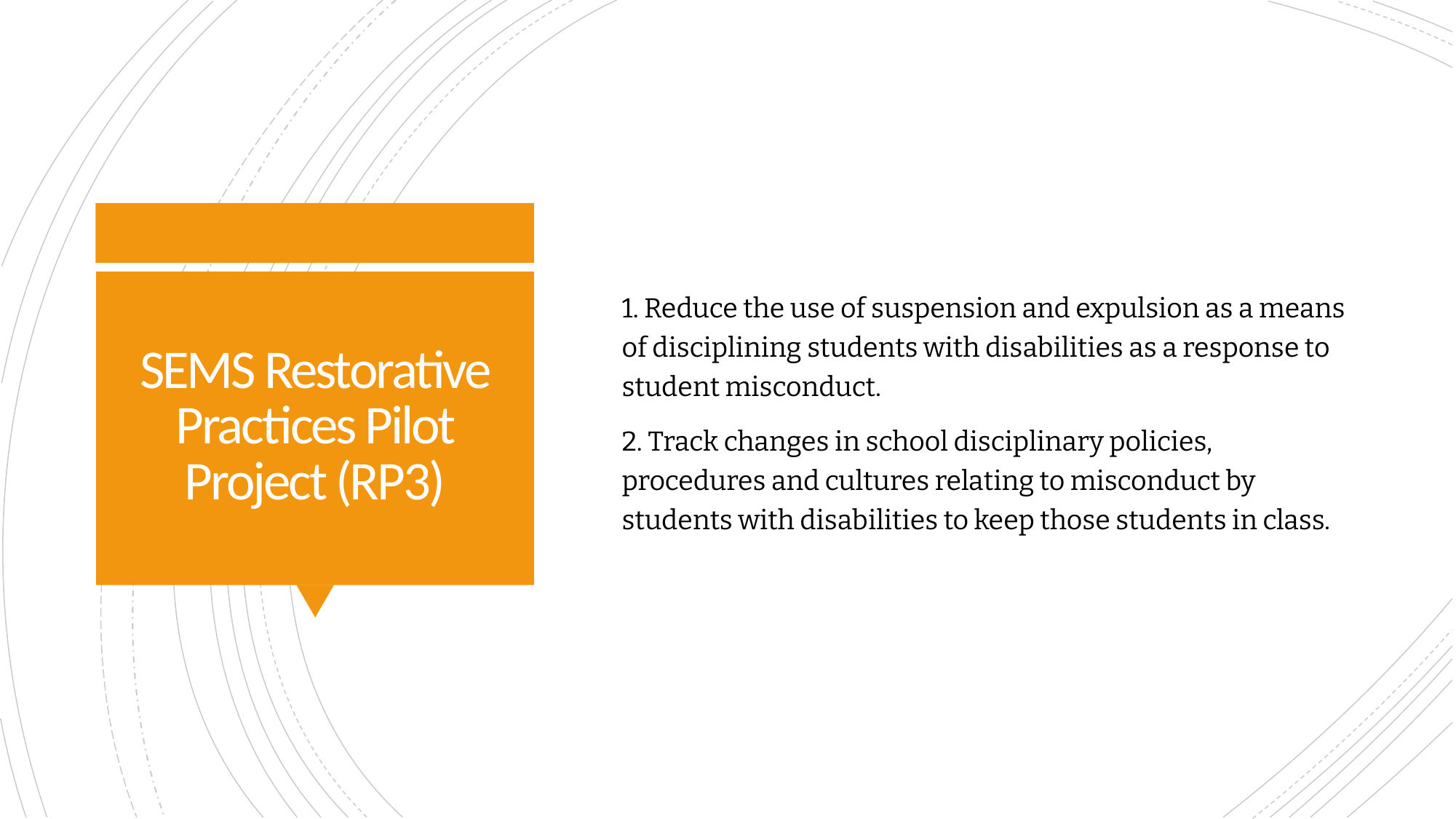

1. Reduce the use of suspension and expulsion as a means of disciplining students with disabilities as a response to student misconduct.
2. Track changes in school disciplinary policies, procedures and cultures relating to misconduct by students with disabilities to keep those students in class.
# SEMS Restorative Practices Pilot Project (RP3)